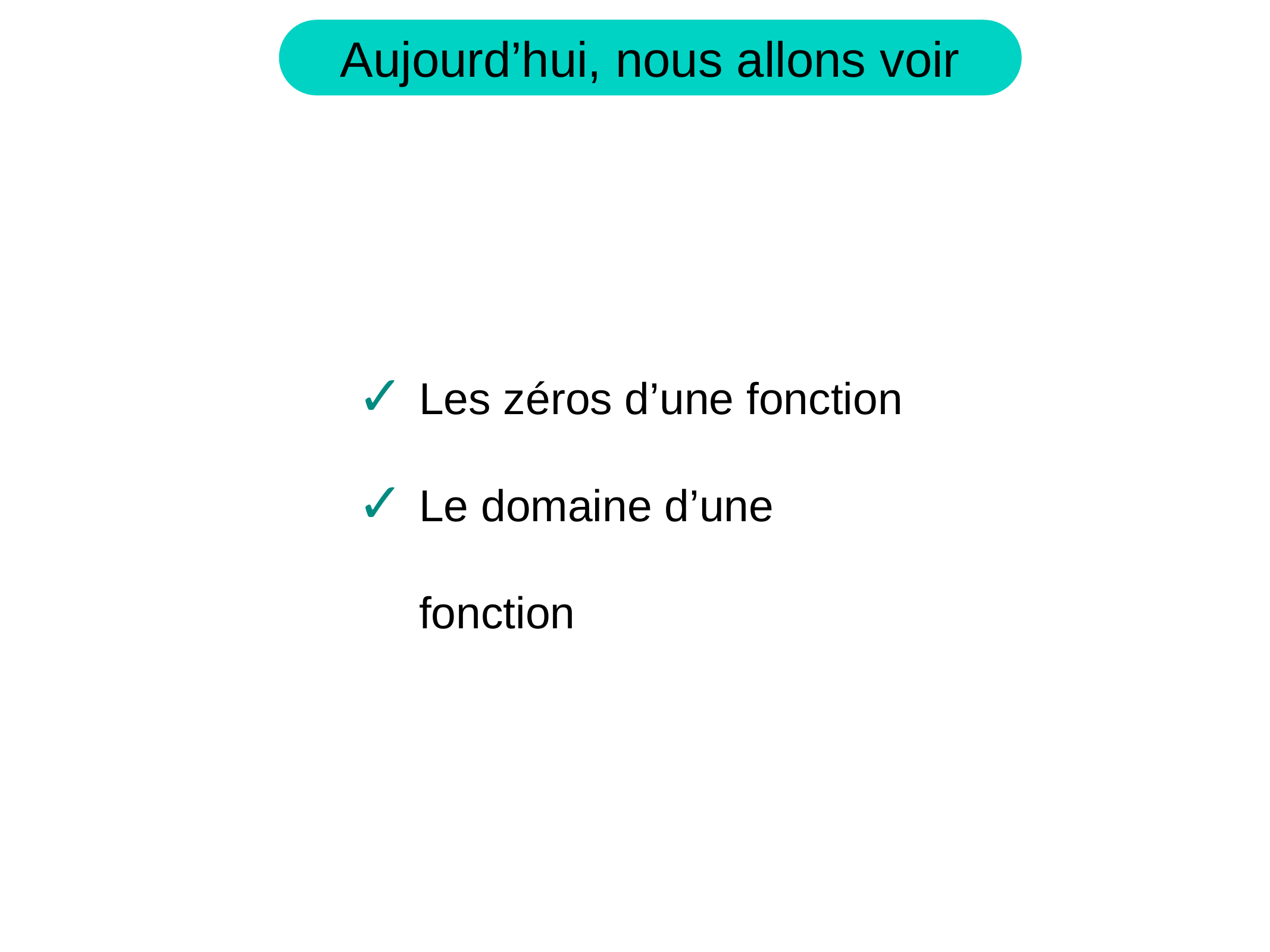

Les zéros d’une fonction
Le domaine d’une fonction